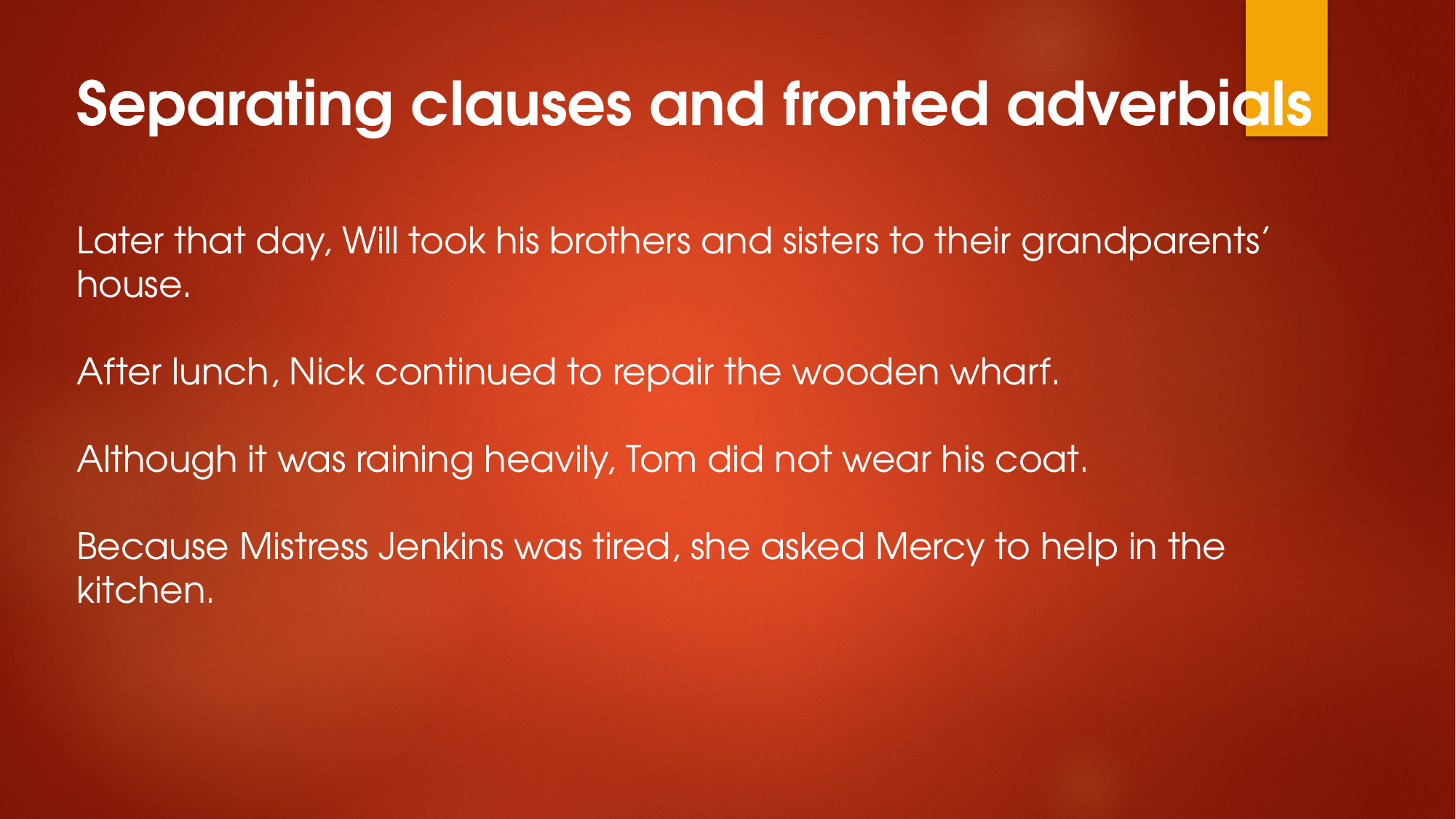

Separating clauses and fronted adverbials

Later that day, Will took his brothers and sisters to their grandparents’ house.

After lunch, Nick continued to repair the wooden wharf.

Although it was raining heavily, Tom did not wear his coat.

Because Mistress Jenkins was tired, she asked Mercy to help in the kitchen.